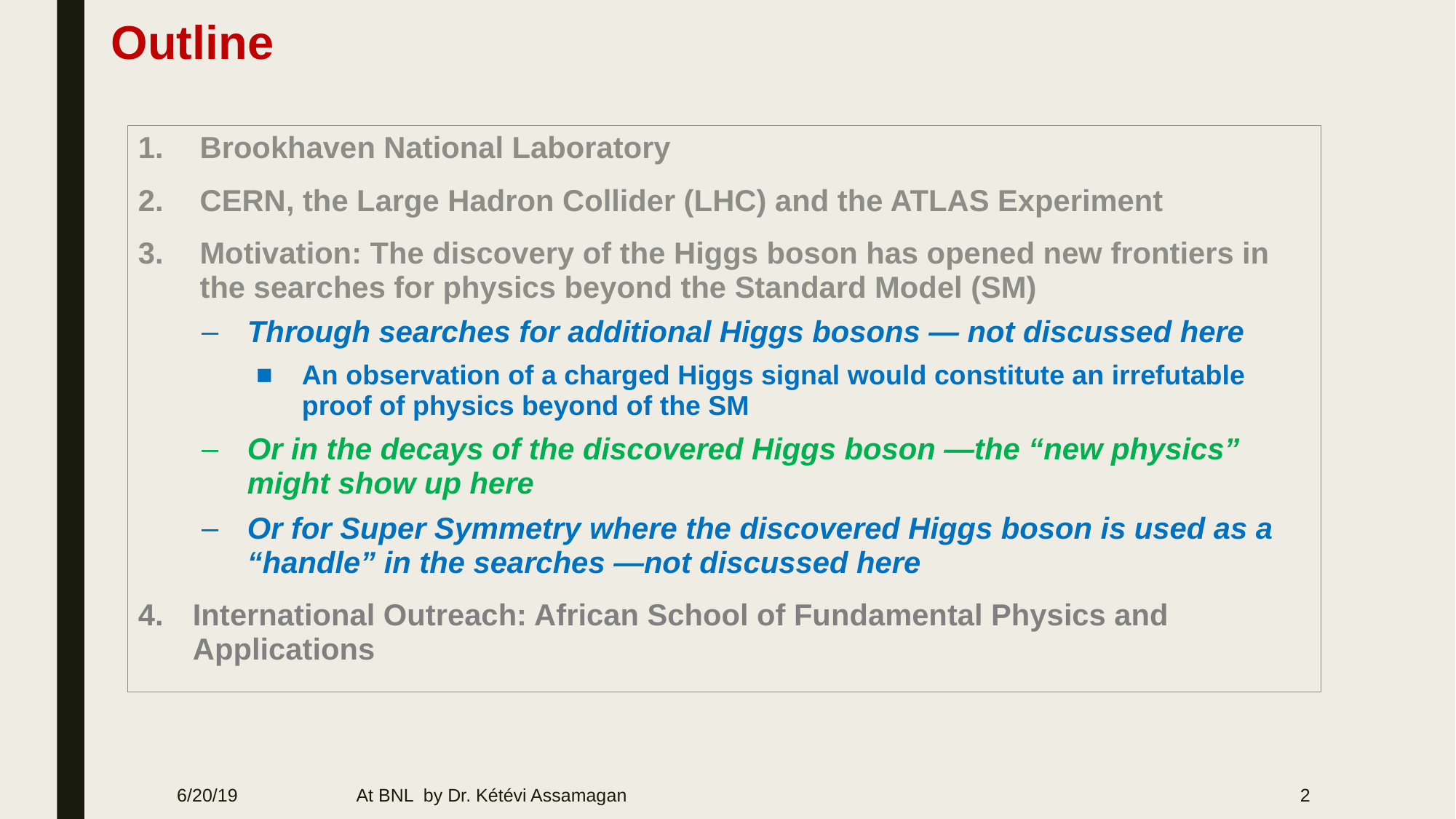

# Outline
Brookhaven National Laboratory
CERN, the Large Hadron Collider (LHC) and the ATLAS Experiment
Motivation: The discovery of the Higgs boson has opened new frontiers in the searches for physics beyond the Standard Model (SM)
Through searches for additional Higgs bosons — not discussed here
An observation of a charged Higgs signal would constitute an irrefutable proof of physics beyond of the SM
Or in the decays of the discovered Higgs boson —the “new physics” might show up here
Or for Super Symmetry where the discovered Higgs boson is used as a “handle” in the searches —not discussed here
International Outreach: African School of Fundamental Physics and Applications
6/20/19
At BNL  by Dr. Kétévi Assamagan
2